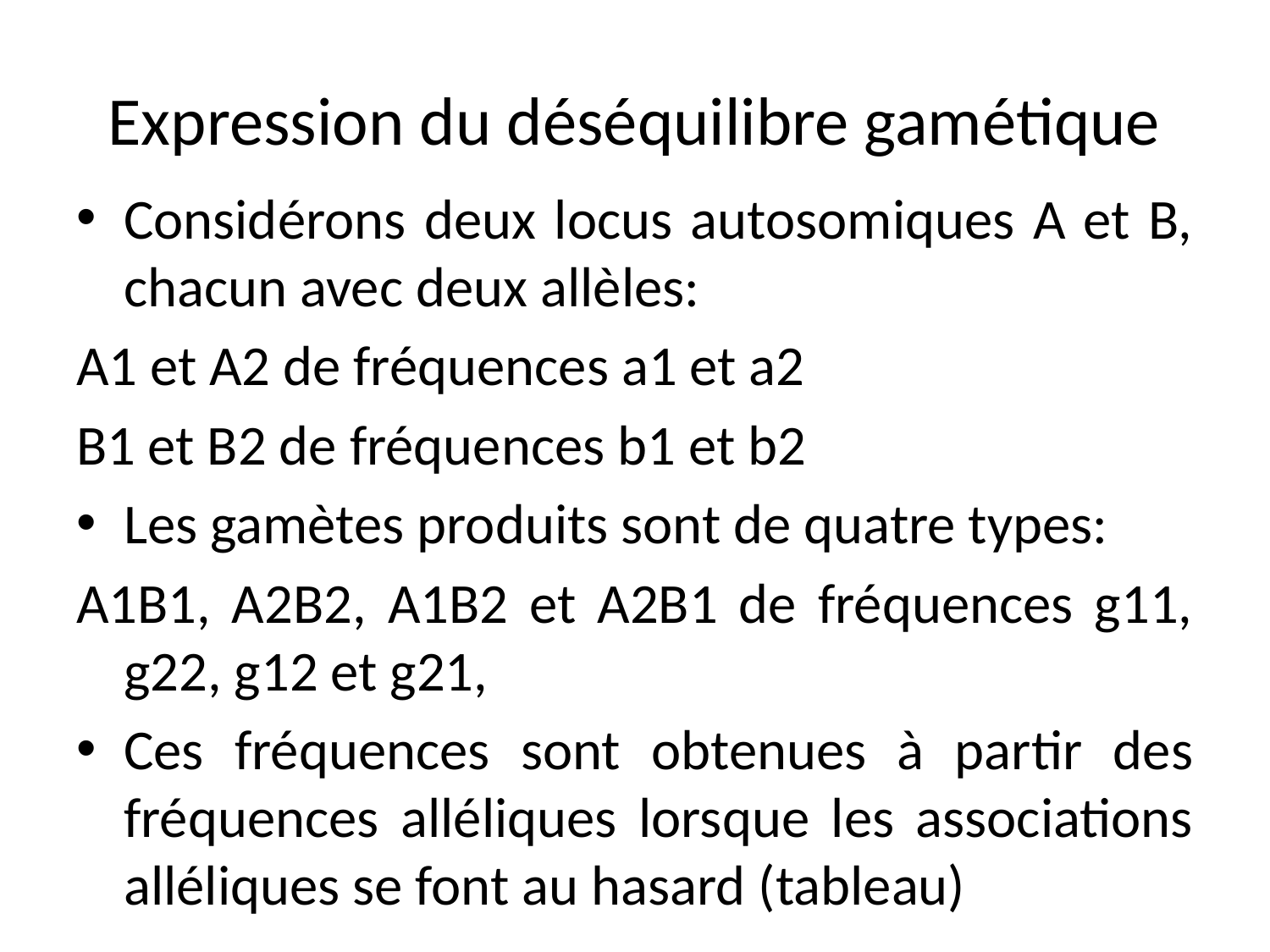

# Expression du déséquilibre gamétique
Considérons deux locus autosomiques A et B, chacun avec deux allèles:
A1 et A2 de fréquences a1 et a2
B1 et B2 de fréquences b1 et b2
Les gamètes produits sont de quatre types:
A1B1, A2B2, A1B2 et A2B1 de fréquences g11, g22, g12 et g21,
Ces fréquences sont obtenues à partir des fréquences alléliques lorsque les associations alléliques se font au hasard (tableau)